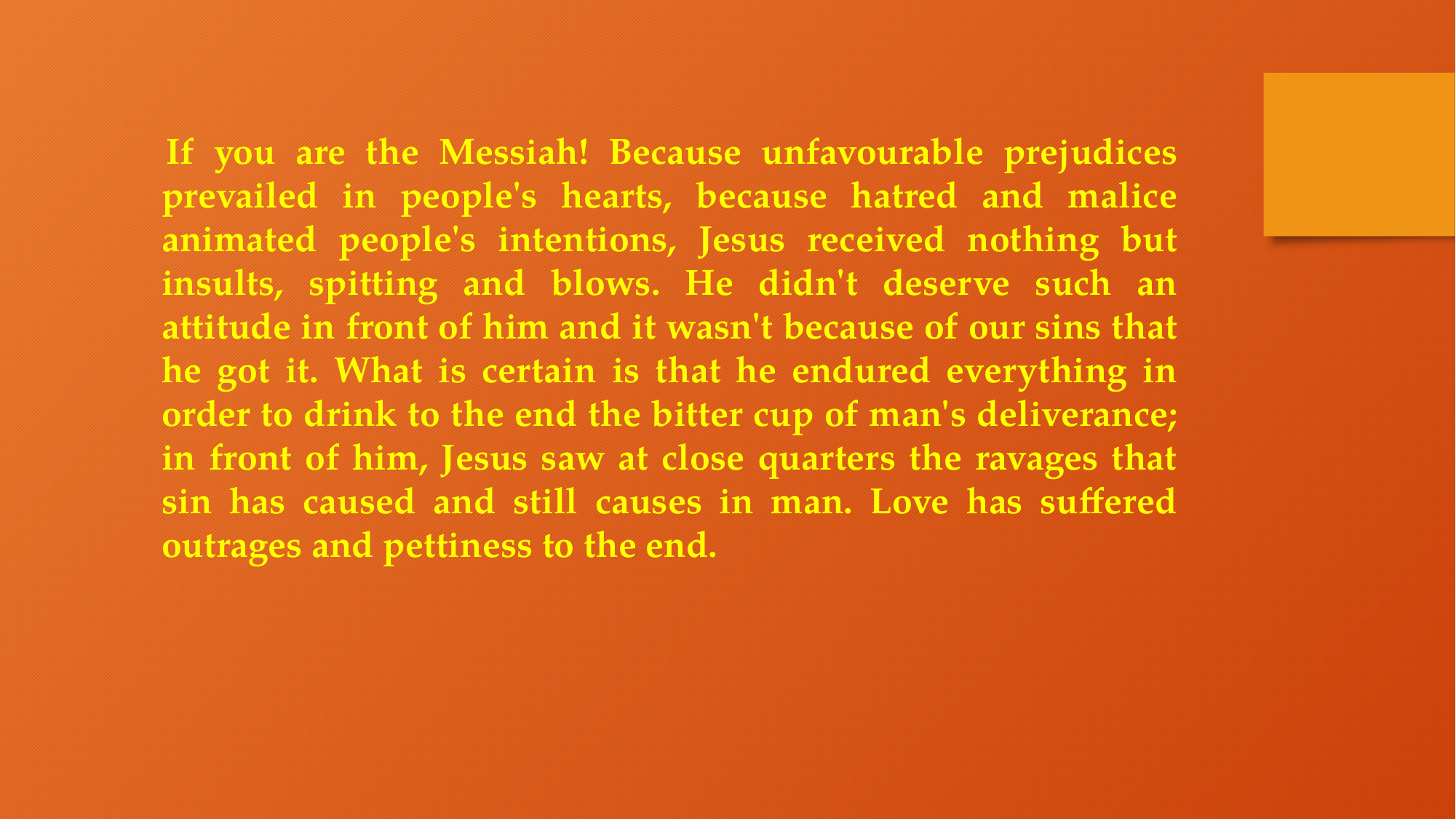

If you are the Messiah! Because unfavourable prejudices prevailed in people's hearts, because hatred and malice animated people's intentions, Jesus received nothing but insults, spitting and blows. He didn't deserve such an attitude in front of him and it wasn't because of our sins that he got it. What is certain is that he endured everything in order to drink to the end the bitter cup of man's deliverance; in front of him, Jesus saw at close quarters the ravages that sin has caused and still causes in man. Love has suffered outrages and pettiness to the end.